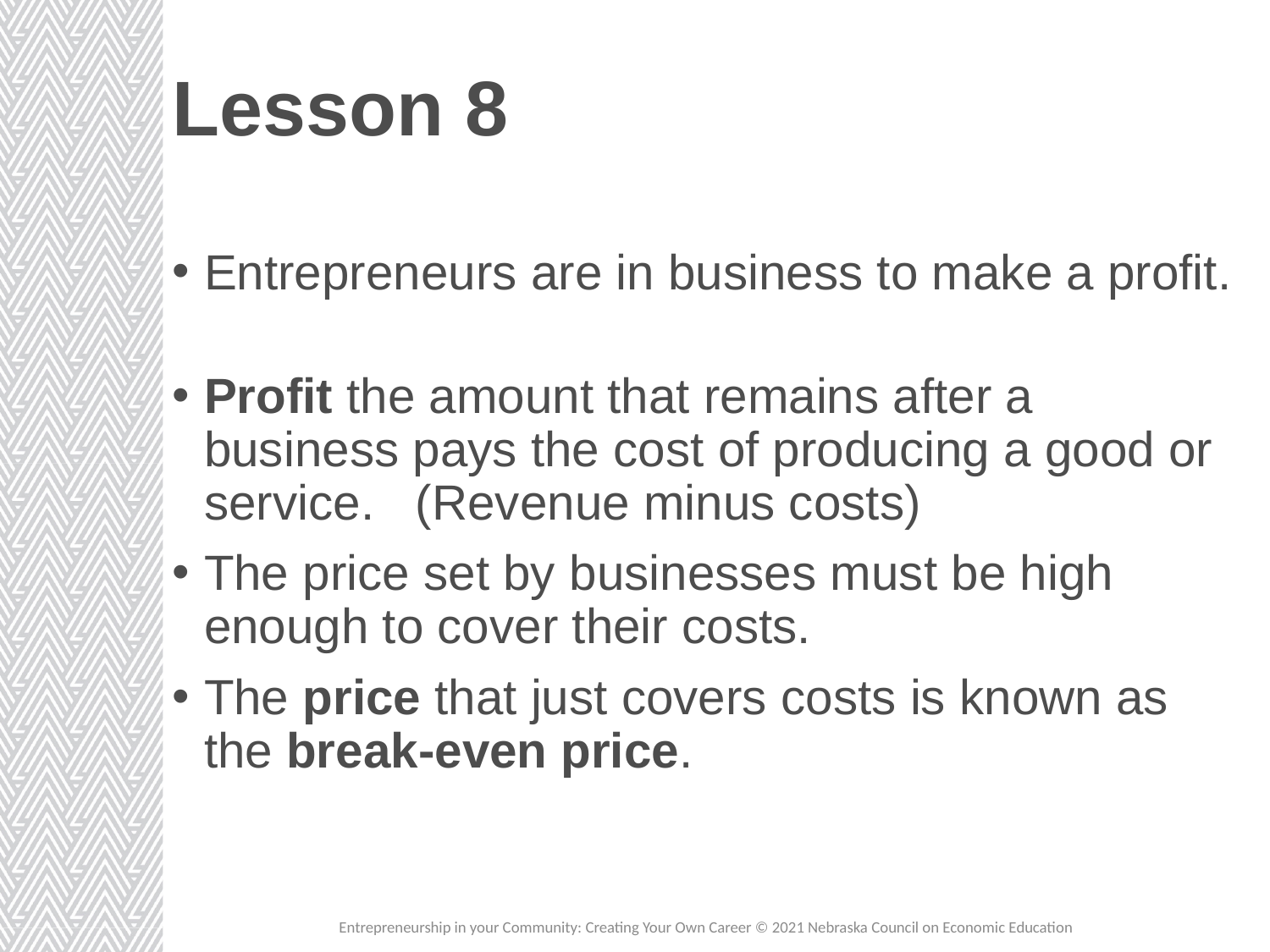

# Lesson 8
Entrepreneurs are in business to make a profit.
Profit the amount that remains after a business pays the cost of producing a good or service.   (Revenue minus costs)
The price set by businesses must be high enough to cover their costs.
The price that just covers costs is known as the break-even price.

Entrepreneurship in your Community: Creating Your Own Career © 2021 Nebraska Council on Economic Education